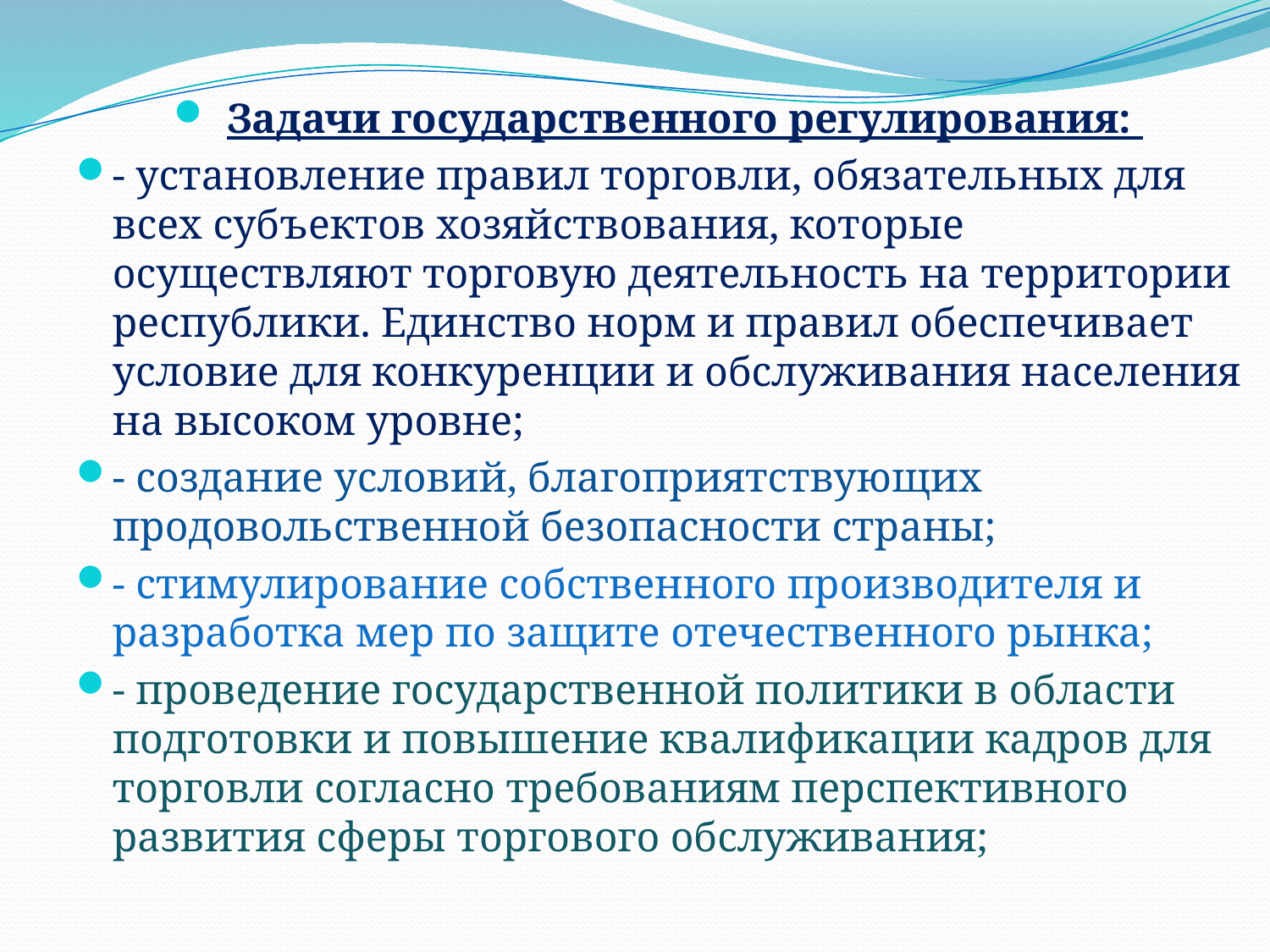

Задачи государственного регулирования:
- установление правил торговли, обязательных для всех субъектов хозяйствования, которые осуществляют торговую деятельность на территории республики. Единство норм и правил обеспечивает условие для конкуренции и обслуживания населения на высоком уровне;
- создание условий, благоприятствующих продовольственной безопасности страны;
- стимулирование собственного производителя и разработка мер по защите отечественного рынка;
- проведение государственной политики в области подготовки и повышение квалификации кадров для торговли согласно требованиям перспективного развития сферы торгового обслуживания;